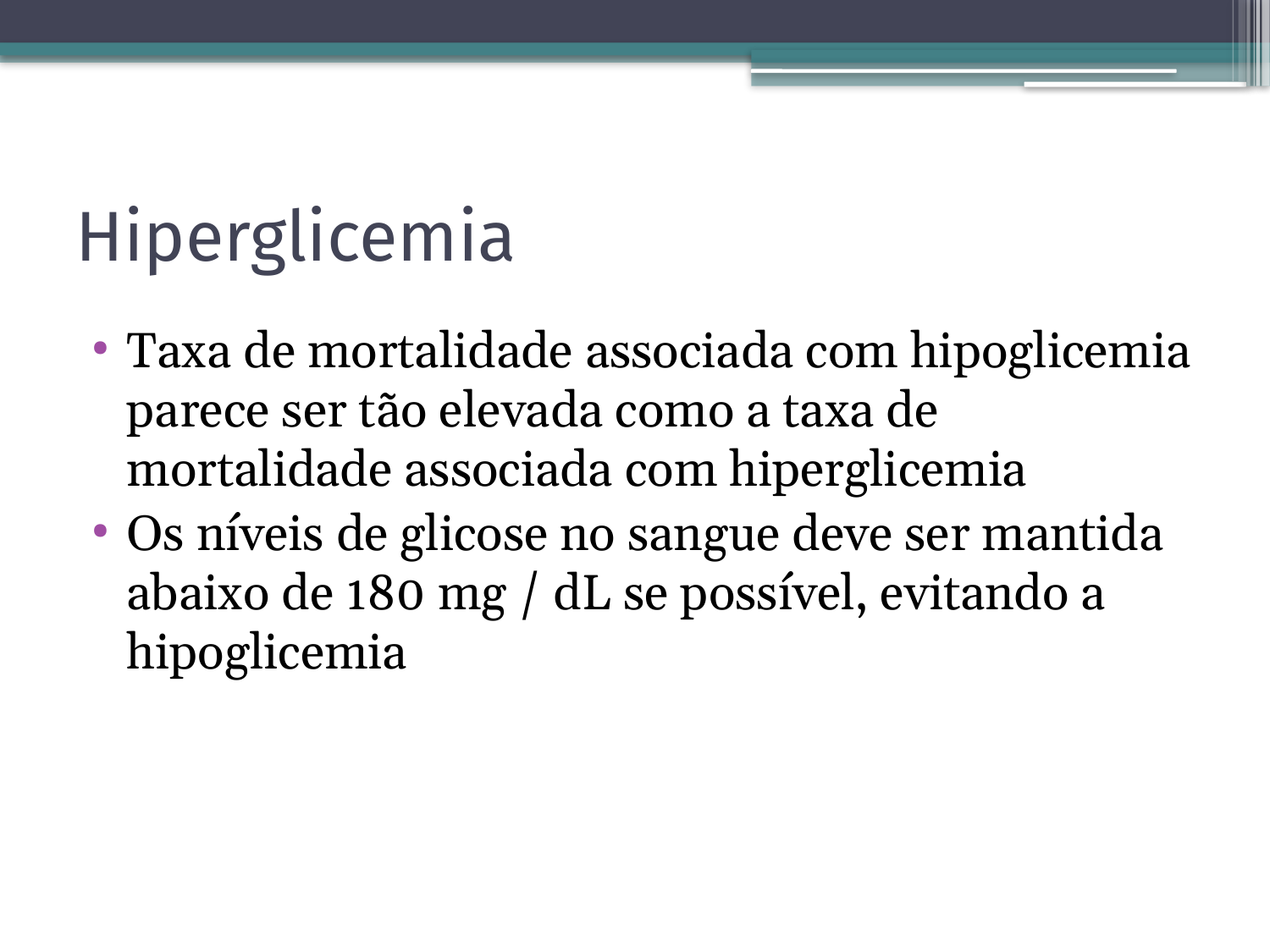

# Hiperglicemia
Taxa de mortalidade associada com hipoglicemia parece ser tão elevada como a taxa de mortalidade associada com hiperglicemia
Os níveis de glicose no sangue deve ser mantida abaixo de 180 mg / dL se possível, evitando a hipoglicemia